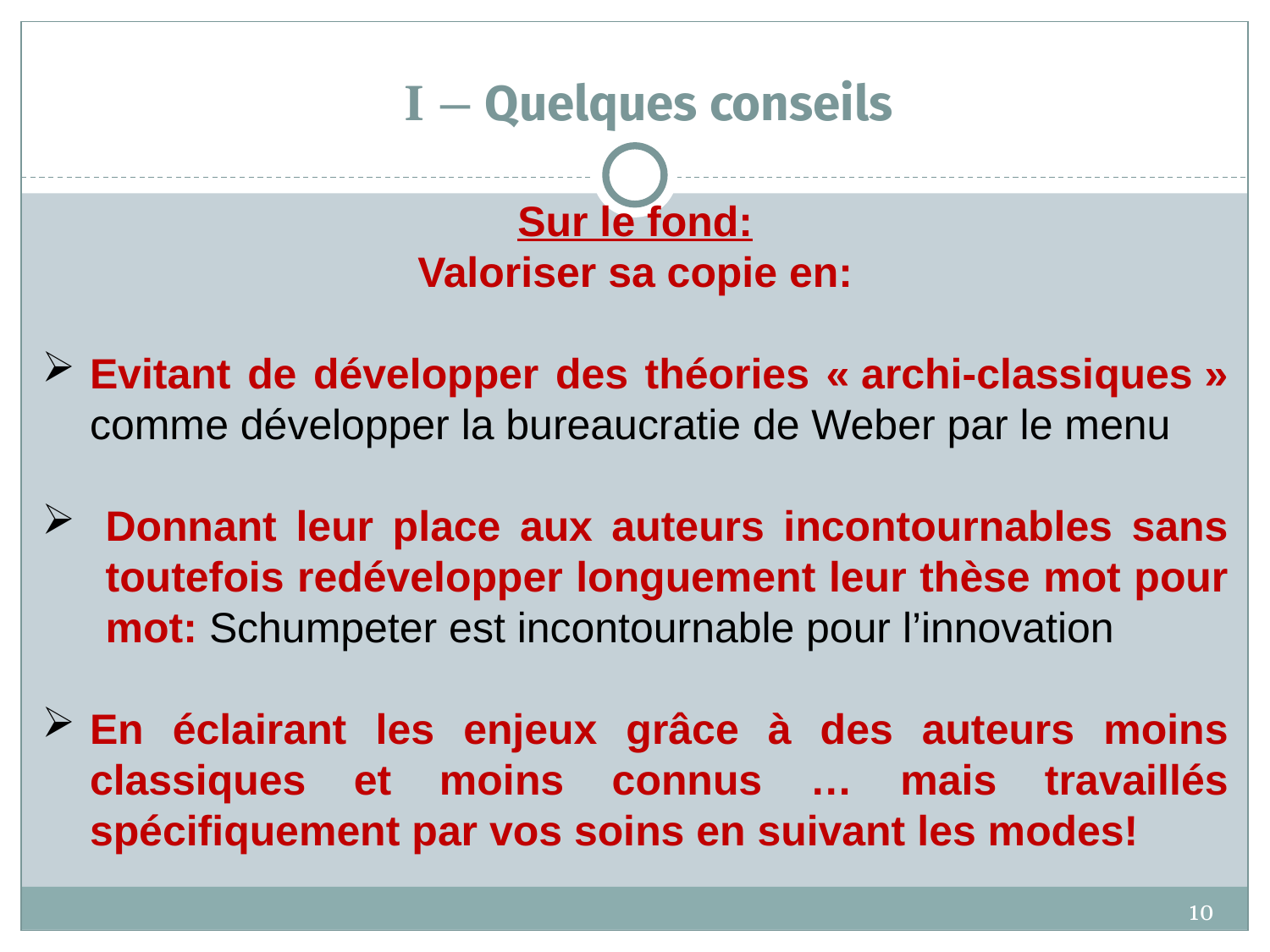

# I – Quelques conseils
Sur le fond:
Valoriser sa copie en:

Evitant de développer des théories « archi-classiques » comme développer la bureaucratie de Weber par le menu

Donnant leur place aux auteurs incontournables sans toutefois redévelopper longuement leur thèse mot pour mot: Schumpeter est incontournable pour l’innovation

En éclairant les enjeux grâce à des auteurs moins classiques et moins connus … mais travaillés spécifiquement par vos soins en suivant les modes!

10